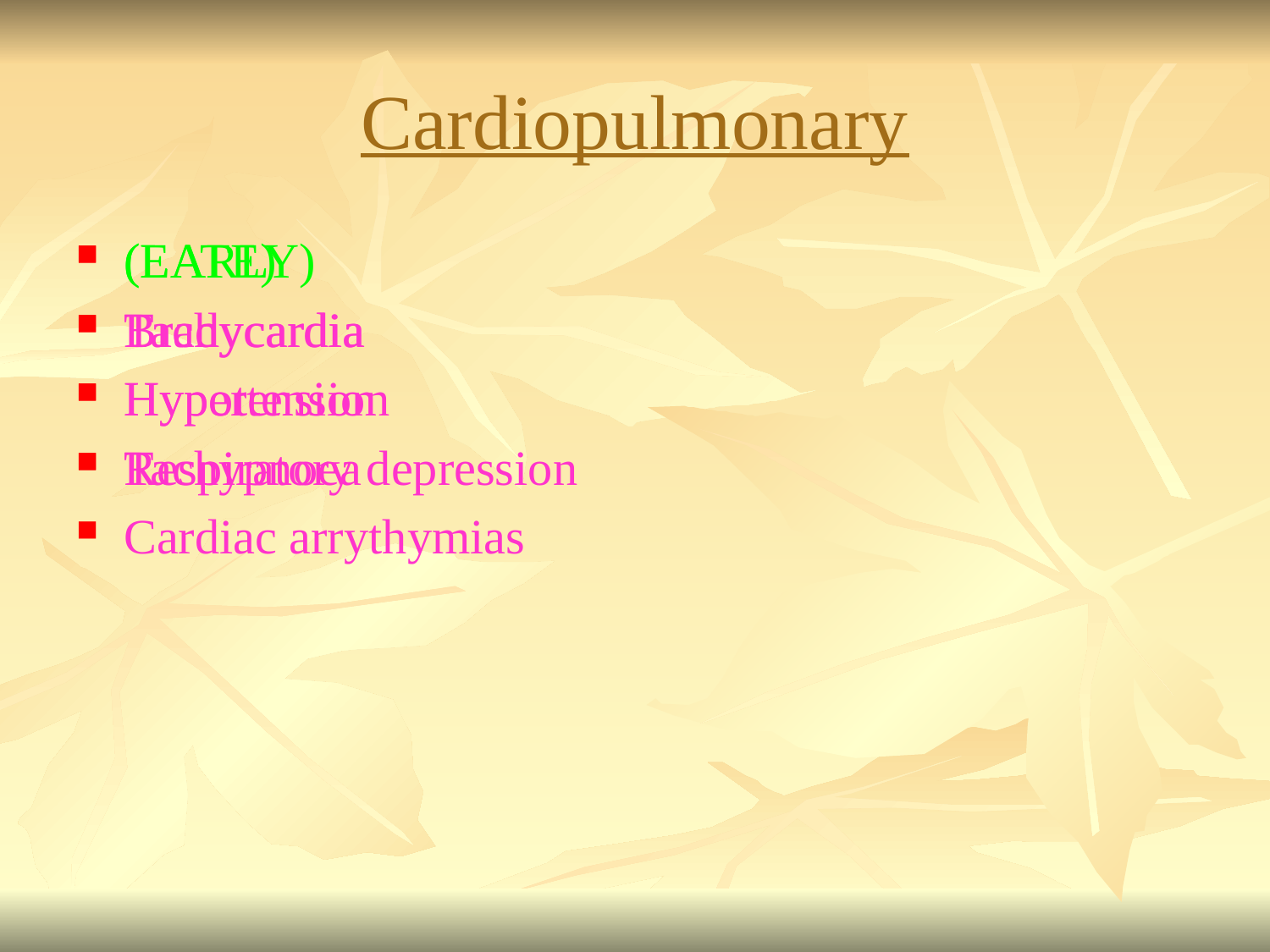

# Cardiopulmonary
(EARLY)
Tachycardia
Hypertension
Tachypnoea

(LATE)
Bradycardia
Hypotension
Respiratory depression
Cardiac arrythymias